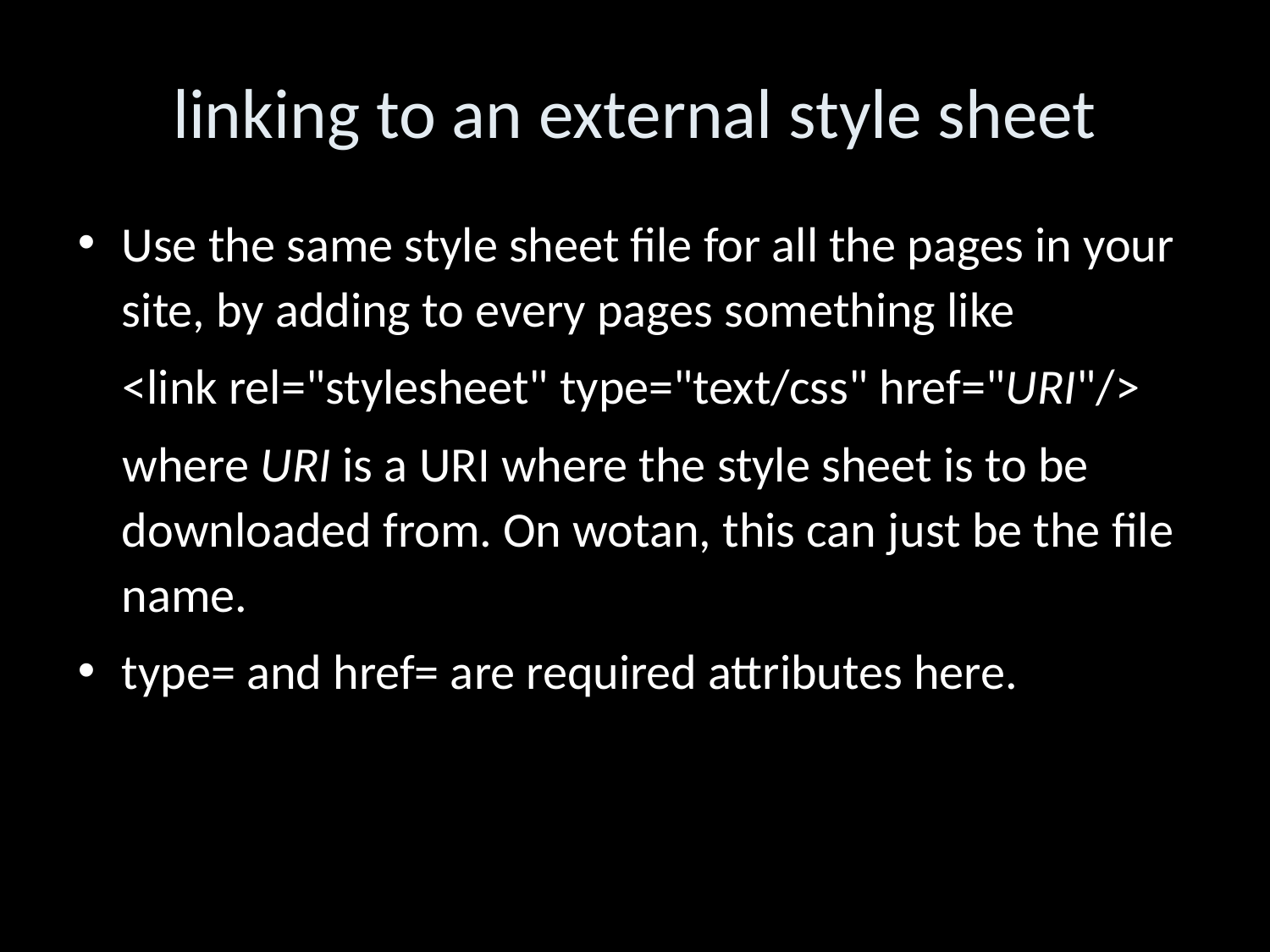

linking to an external style sheet
Use the same style sheet file for all the pages in your site, by adding to every pages something like
    <link rel="stylesheet" type="text/css" href="URI"/>
    where URI is a URI where the style sheet is to be downloaded from. On wotan, this can just be the file name.
type= and href= are required attributes here.